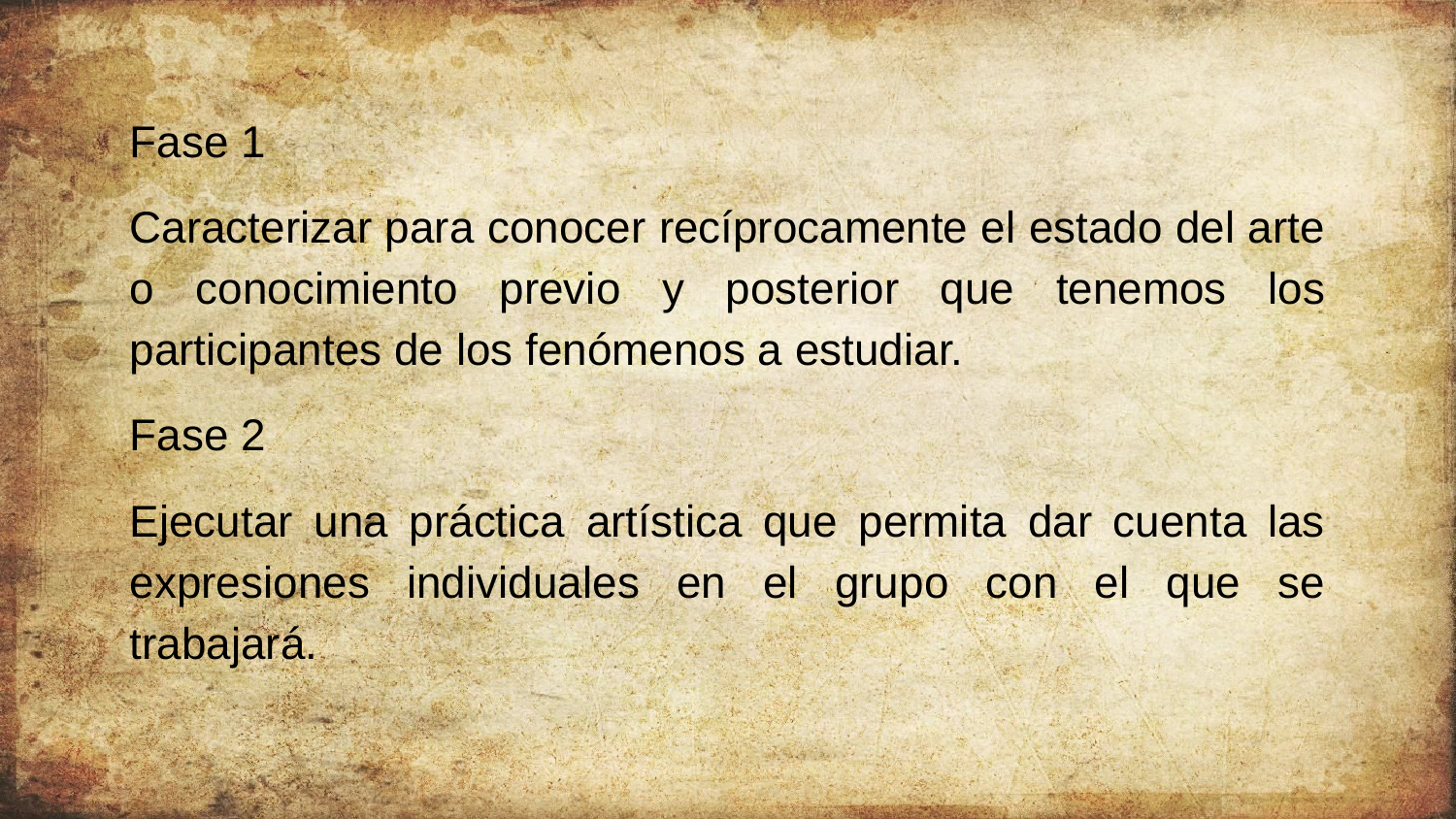

Fase 1
Caracterizar para conocer recíprocamente el estado del arte o conocimiento previo y posterior que tenemos los participantes de los fenómenos a estudiar.
Fase 2
Ejecutar una práctica artística que permita dar cuenta las expresiones individuales en el grupo con el que se trabajará.